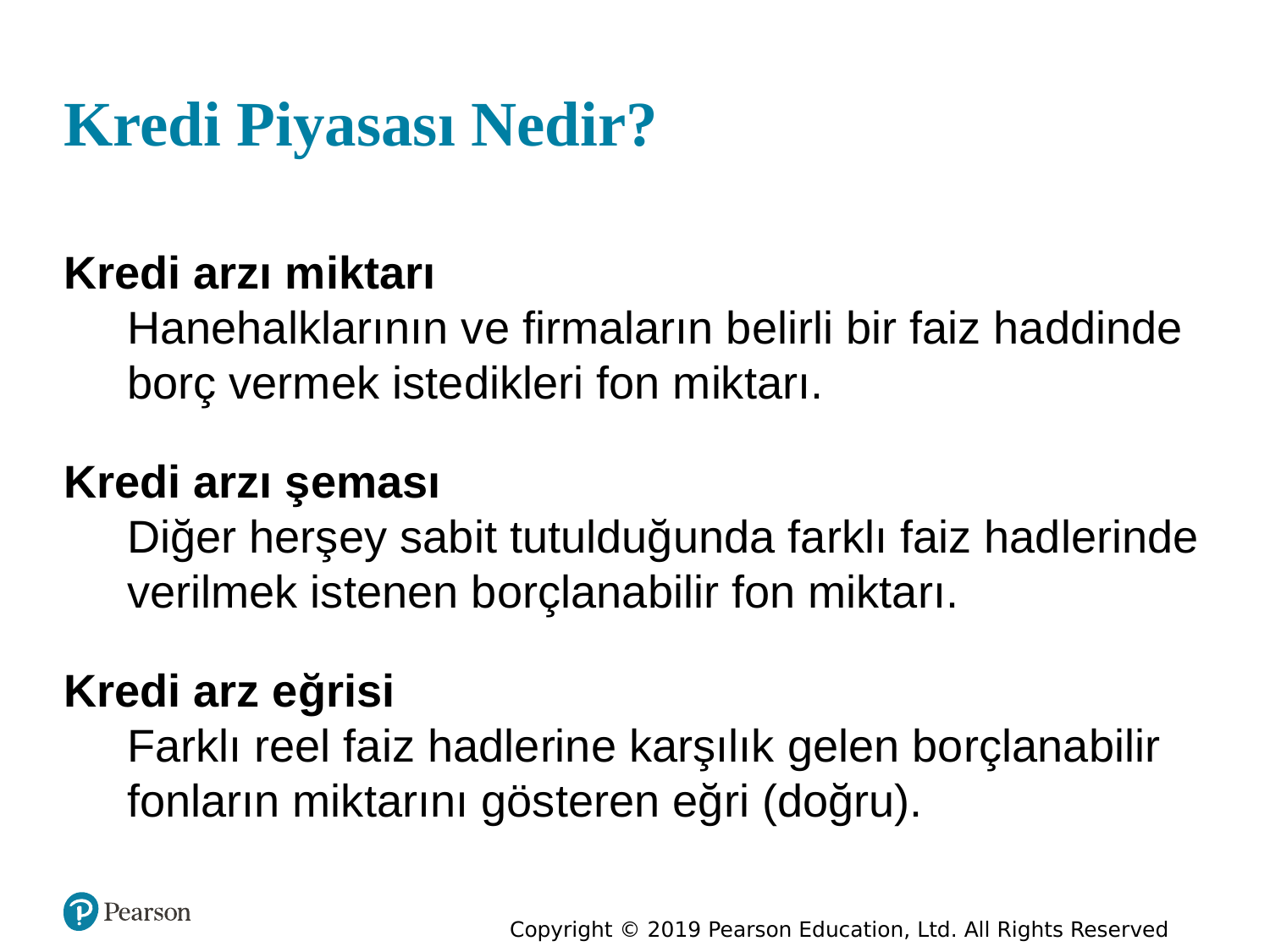

# Kredi Piyasası Nedir?
Kredi arzı miktarı
Hanehalklarının ve firmaların belirli bir faiz haddinde borç vermek istedikleri fon miktarı.
Kredi arzı şeması
Diğer herşey sabit tutulduğunda farklı faiz hadlerinde verilmek istenen borçlanabilir fon miktarı.
Kredi arz eğrisi
Farklı reel faiz hadlerine karşılık gelen borçlanabilir fonların miktarını gösteren eğri (doğru).